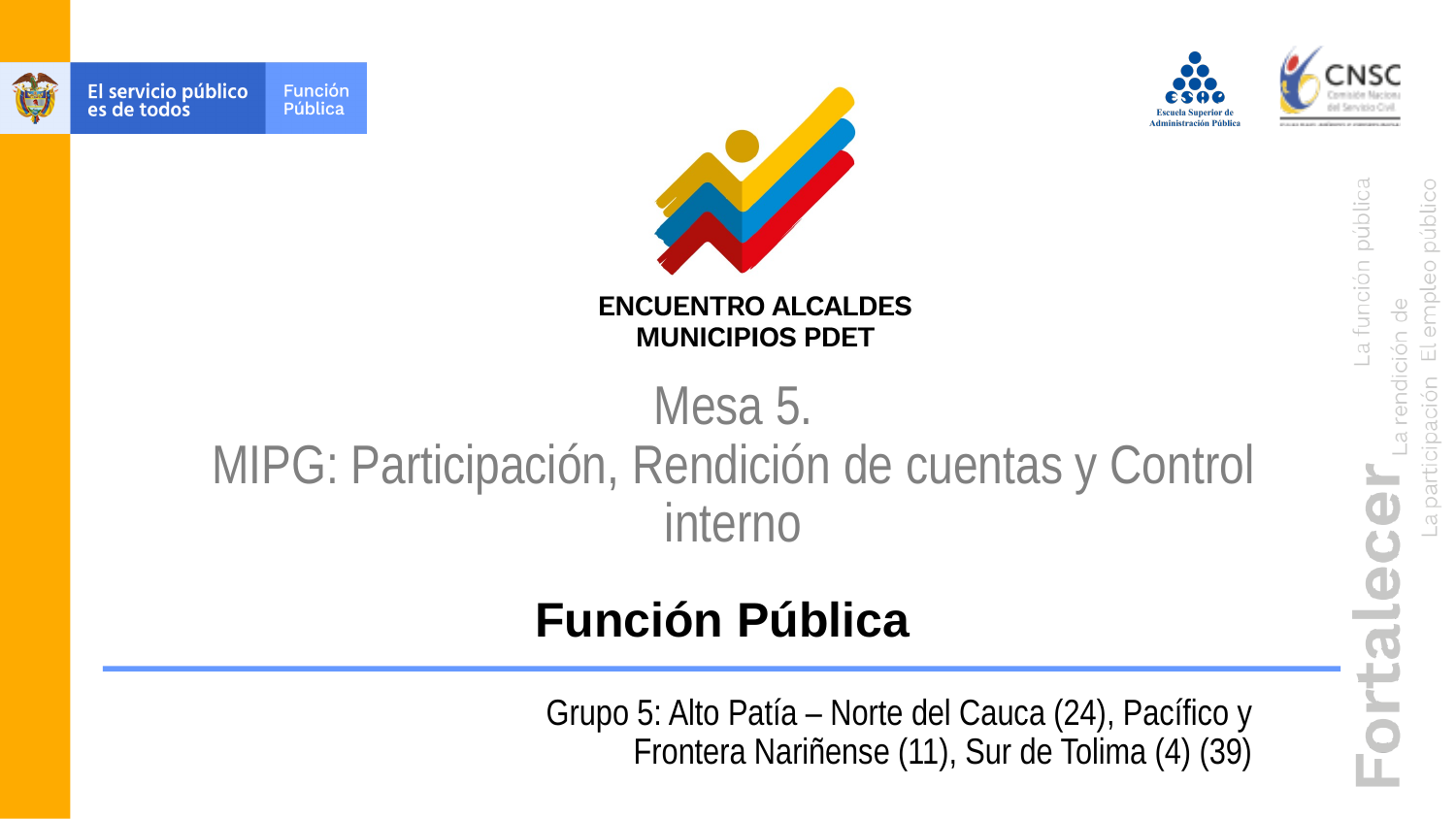

Mesa 5.
MIPG: Participación, Rendición de cuentas y Control interno
# Función Pública

Grupo 5: Alto Patía – Norte del Cauca (24), Pacífico y Frontera Nariñense (11), Sur de Tolima (4) (39)